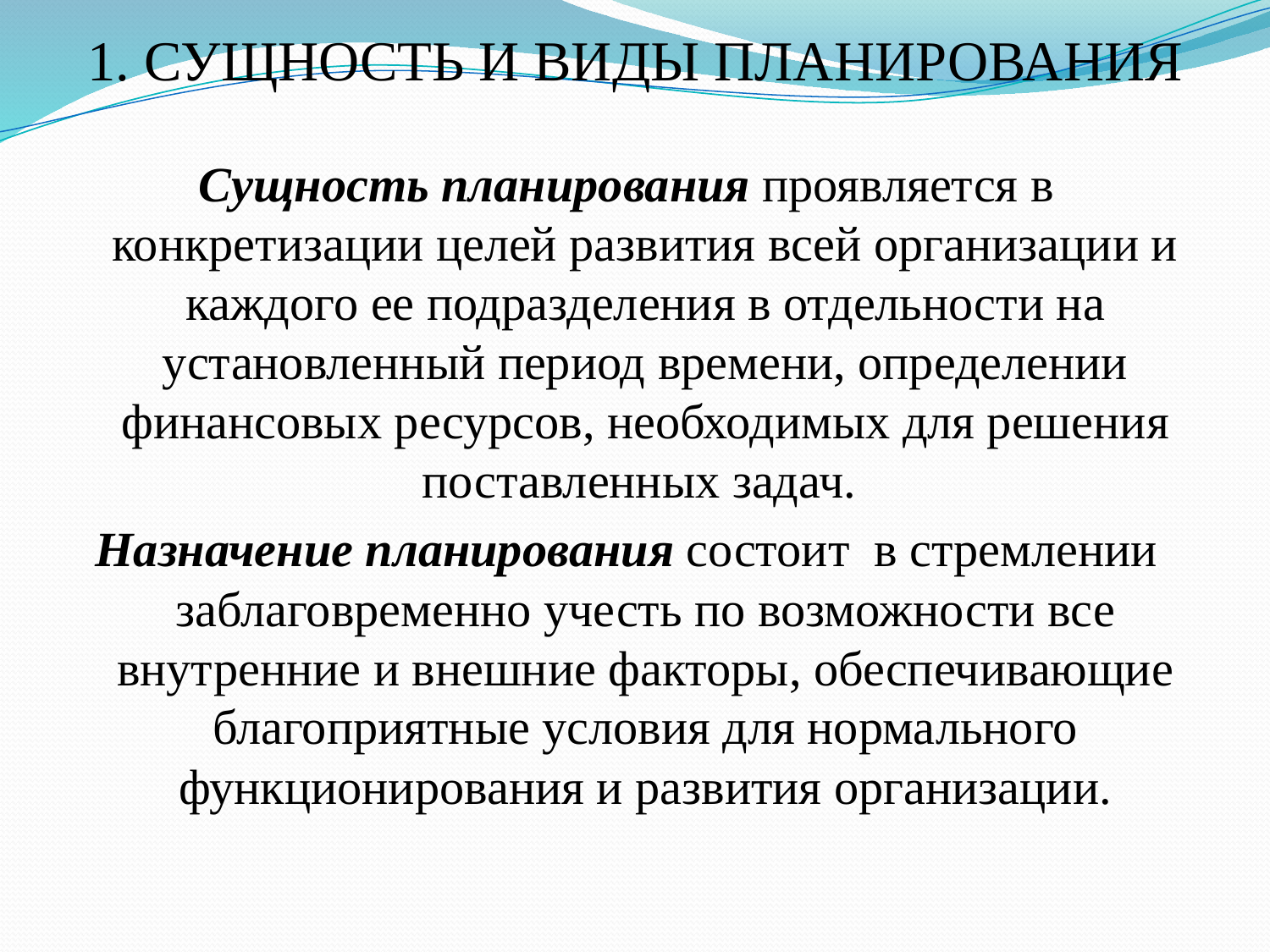

# 1. СУЩНОСТЬ И ВИДЫ ПЛАНИРОВАНИЯ
Сущность планирования проявляется в конкретизации целей развития всей организации и каждого ее подразделения в отдельности на установленный период времени, определении финансовых ресурсов, необходимых для решения поставленных задач.
Назначение планирования состоит  в стремлении заблаговременно учесть по возможности все внутренние и внешние факторы, обеспечивающие благоприятные условия для нормального функционирования и развития организации.